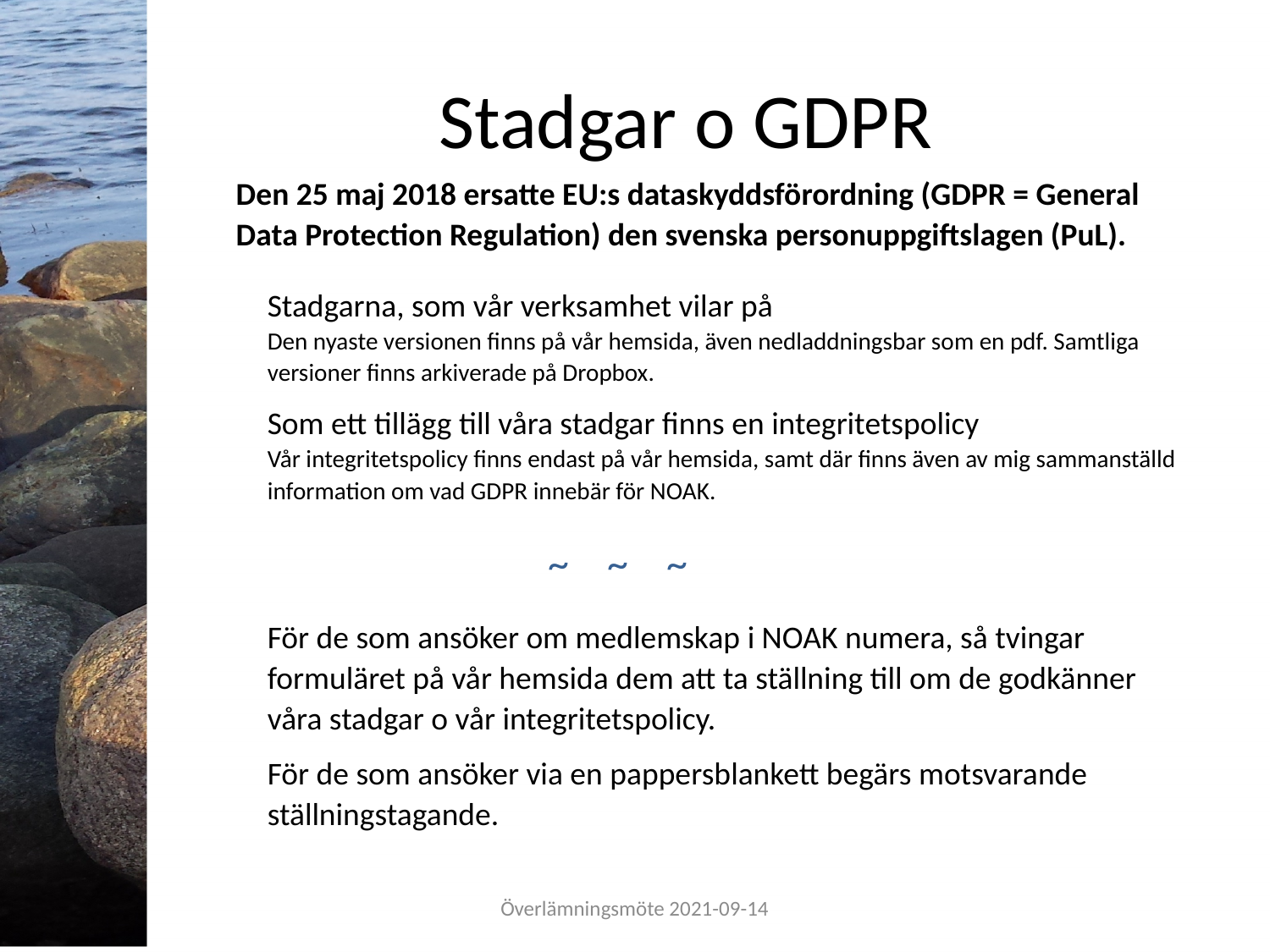

Stadgar o GDPR
Den 25 maj 2018 ersatte EU:s dataskyddsförordning (GDPR = General Data Protection Regulation) den svenska personuppgiftslagen (PuL).
Stadgarna, som vår verksamhet vilar på
Den nyaste versionen finns på vår hemsida, även nedladdningsbar som en pdf. Samtliga versioner finns arkiverade på Dropbox.
Som ett tillägg till våra stadgar finns en integritetspolicy
Vår integritetspolicy finns endast på vår hemsida, samt där finns även av mig sammanställd information om vad GDPR innebär för NOAK.

För de som ansöker om medlemskap i NOAK numera, så tvingar formuläret på vår hemsida dem att ta ställning till om de godkänner våra stadgar o vår integritetspolicy.
För de som ansöker via en pappersblankett begärs motsvarande ställningstagande.
 ~    ~    ~
Överlämningsmöte 2021-09-14